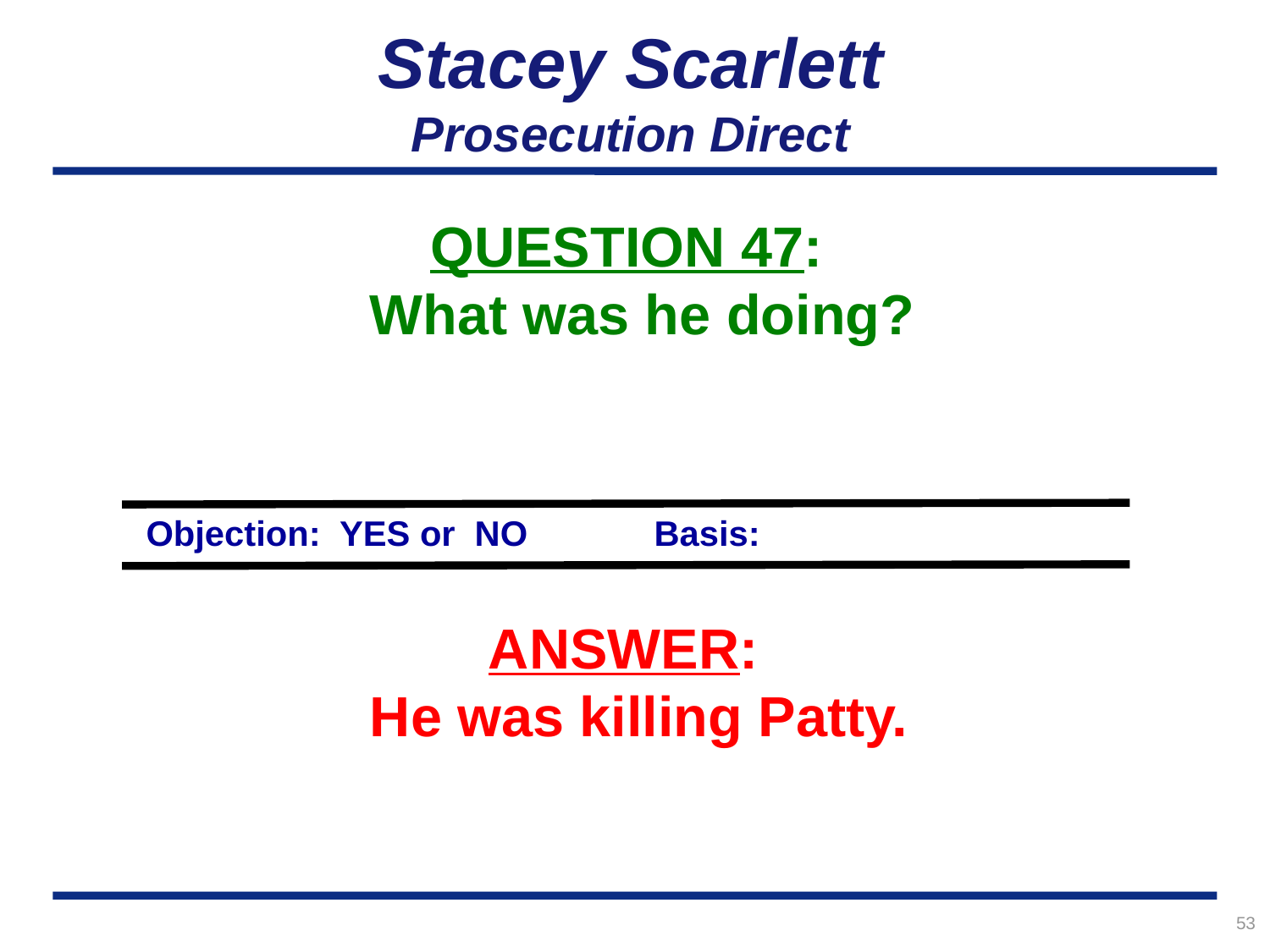

# Stacey Scarlett Prosecution Direct
QUESTION 47:
What was he doing?
Objection:  YES or  NO	Basis:
ANSWER:
He was killing Patty.
53